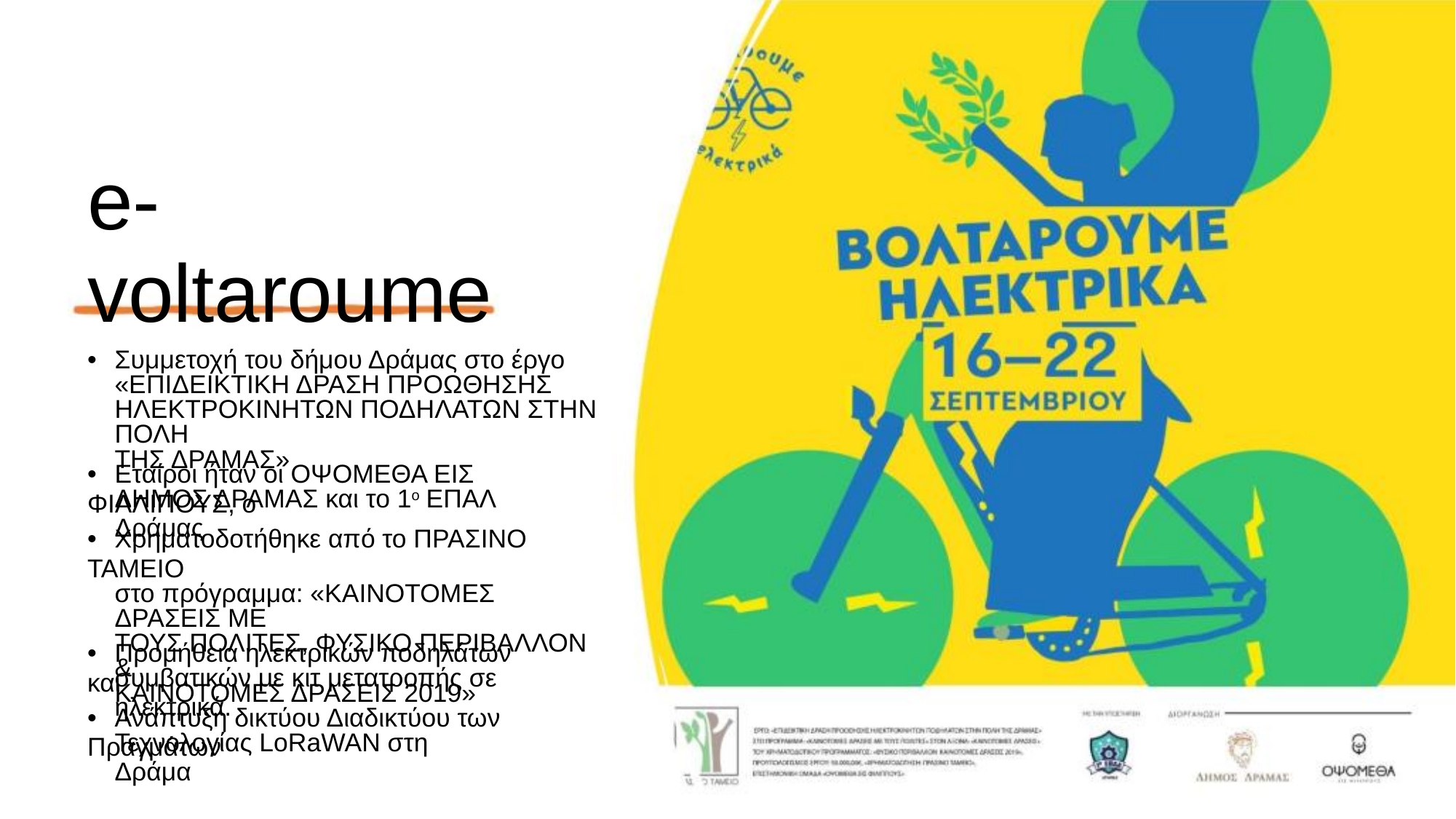

e-voltaroume
• Συμμετοχή του δήμου Δράμας στο έργο
«ΕΠΙΔΕΙΚΤΙΚΗ ΔΡΑΣΗ ΠΡΟΩΘΗΣΗΣ
ΗΛΕΚΤΡΟΚΙΝΗΤΩΝ ΠΟΔΗΛΑΤΩΝ ΣΤΗΝ ΠΟΛΗ
ΤΗΣ ΔΡΑΜΑΣ»
• Εταίροι ήταν οι ΟΨΟΜΕΘΑ ΕΙΣ ΦΙΛΛΙΠΟΥΣ, ο
ΔΗΜΟΣ ΔΡΑΜΑΣ και το 1ο ΕΠΑΛ Δράμας
• Χρηματοδοτήθηκε από το ΠΡΑΣΙΝΟ ΤΑΜΕΙΟ
στο πρόγραμμα: «ΚΑΙΝΟΤΟΜΕΣ ΔΡΑΣΕΙΣ ΜΕ
ΤΟΥΣ ΠΟΛΙΤΕΣ, ΦΥΣΙΚΟ ΠΕΡΙΒΑΛΛΟΝ &
ΚΑΙΝΟΤΟΜΕΣ ΔΡΑΣΕΙΣ 2019»
• Προμήθεια ηλεκτρικών ποδηλάτων και
συμβατικών με κιτ μετατροπής σε ηλεκτρικά.
• Ανάπτυξη δικτύου Διαδικτύου των Πραγμάτων
Τεχνολογίας LoRaWAN στη Δράμα